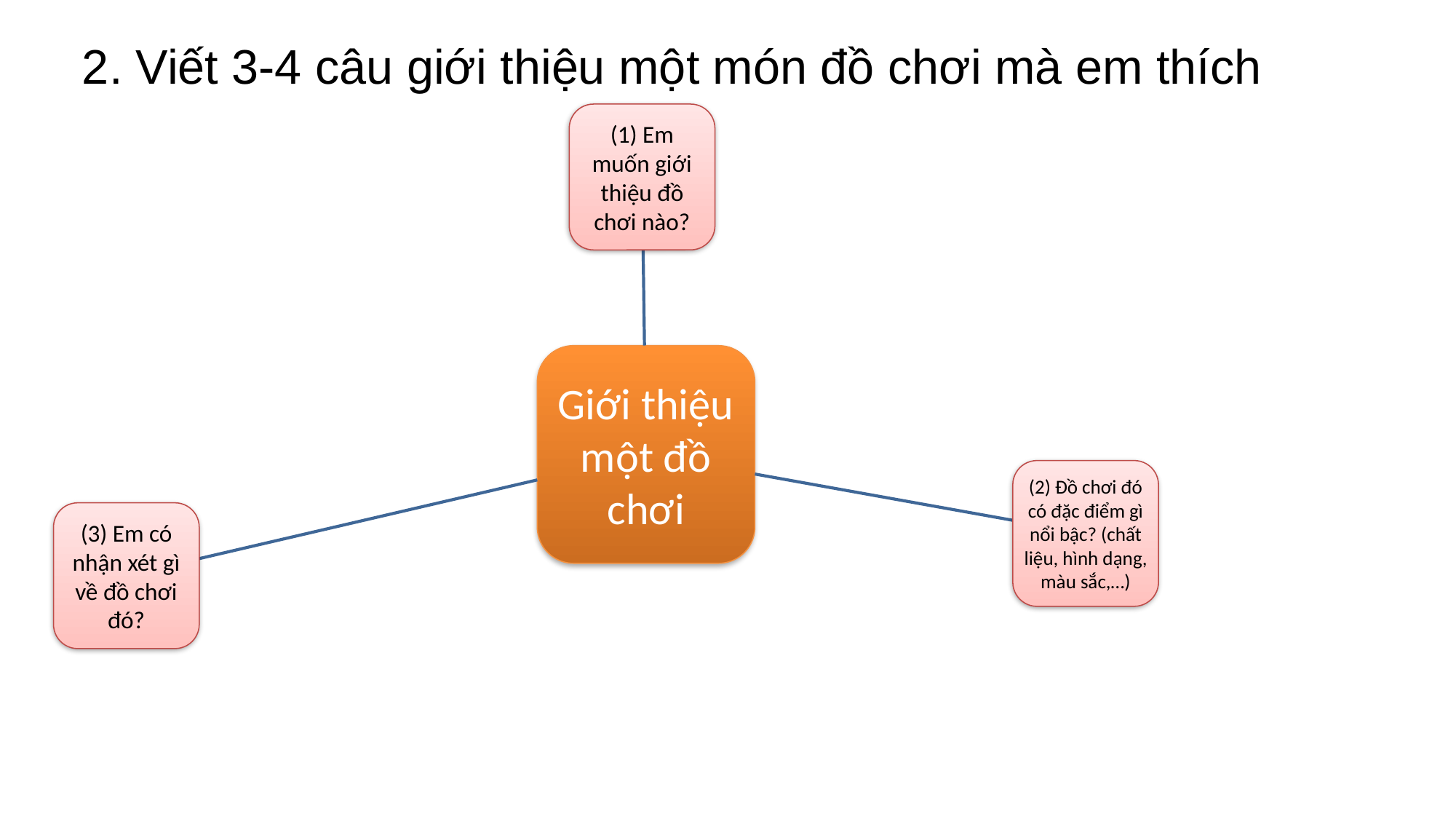

2. Viết 3-4 câu giới thiệu một món đồ chơi mà em thích
Giới thiệu một đồ chơi
(1) Em muốn giới thiệu đồ chơi nào?
(2) Đồ chơi đó có đặc điểm gì nổi bậc? (chất liệu, hình dạng, màu sắc,…)
(3) Em có nhận xét gì về đồ chơi đó?